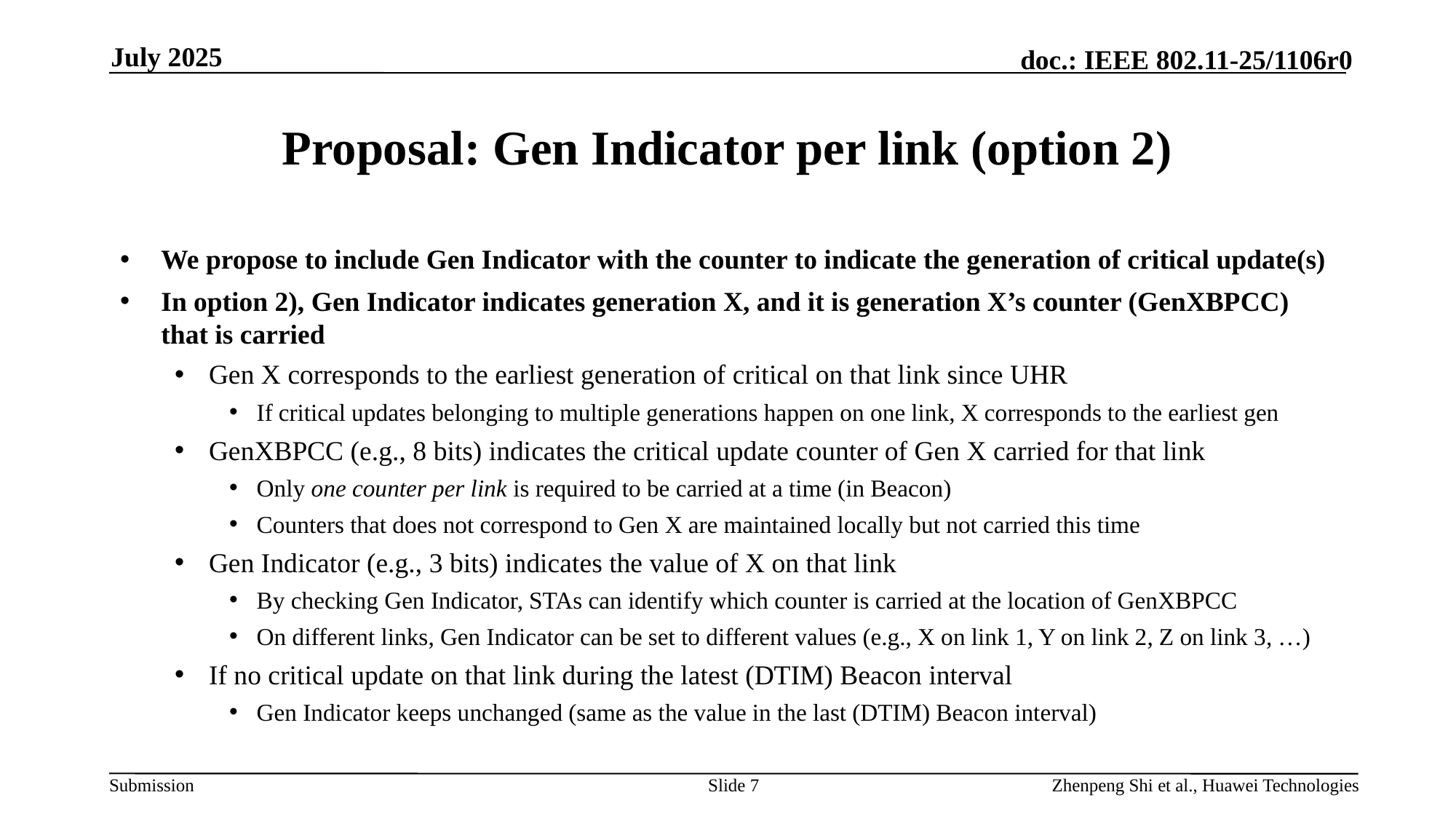

July 2025
# Proposal: Gen Indicator per link (option 2)
We propose to include Gen Indicator with the counter to indicate the generation of critical update(s)
In option 2), Gen Indicator indicates generation X, and it is generation X’s counter (GenXBPCC) that is carried
Gen X corresponds to the earliest generation of critical on that link since UHR
If critical updates belonging to multiple generations happen on one link, X corresponds to the earliest gen
GenXBPCC (e.g., 8 bits) indicates the critical update counter of Gen X carried for that link
Only one counter per link is required to be carried at a time (in Beacon)
Counters that does not correspond to Gen X are maintained locally but not carried this time
Gen Indicator (e.g., 3 bits) indicates the value of X on that link
By checking Gen Indicator, STAs can identify which counter is carried at the location of GenXBPCC
On different links, Gen Indicator can be set to different values (e.g., X on link 1, Y on link 2, Z on link 3, …)
If no critical update on that link during the latest (DTIM) Beacon interval
Gen Indicator keeps unchanged (same as the value in the last (DTIM) Beacon interval)
Slide 7
Zhenpeng Shi et al., Huawei Technologies